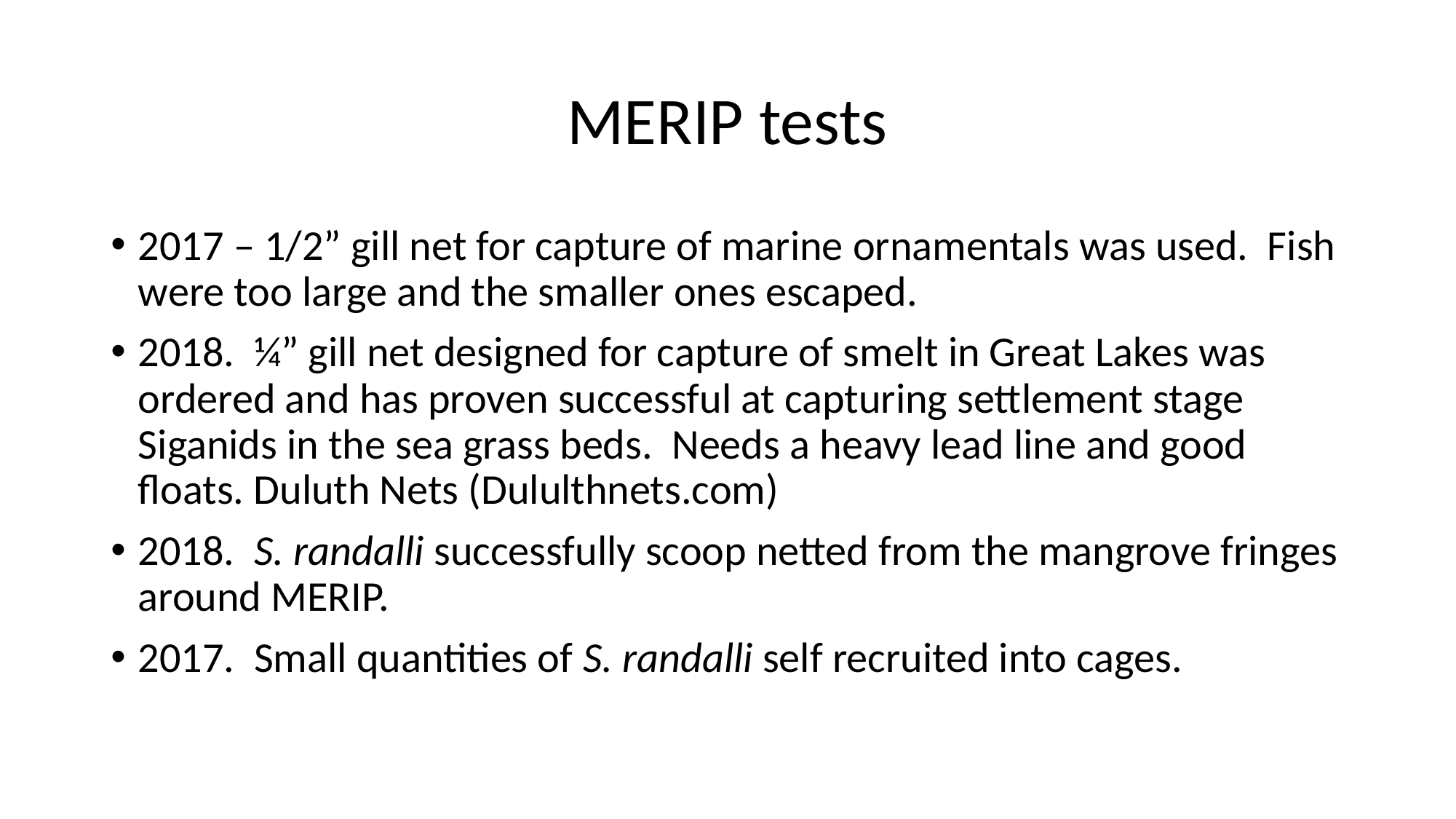

# MERIP tests
2017 – 1/2” gill net for capture of marine ornamentals was used.  Fish were too large and the smaller ones escaped.
2018.  ¼” gill net designed for capture of smelt in Great Lakes was ordered and has proven successful at capturing settlement stage Siganids in the sea grass beds.  Needs a heavy lead line and good floats. Duluth Nets (Dululthnets.com)
2018.  S. randalli successfully scoop netted from the mangrove fringes around MERIP.
2017.  Small quantities of S. randalli self recruited into cages.